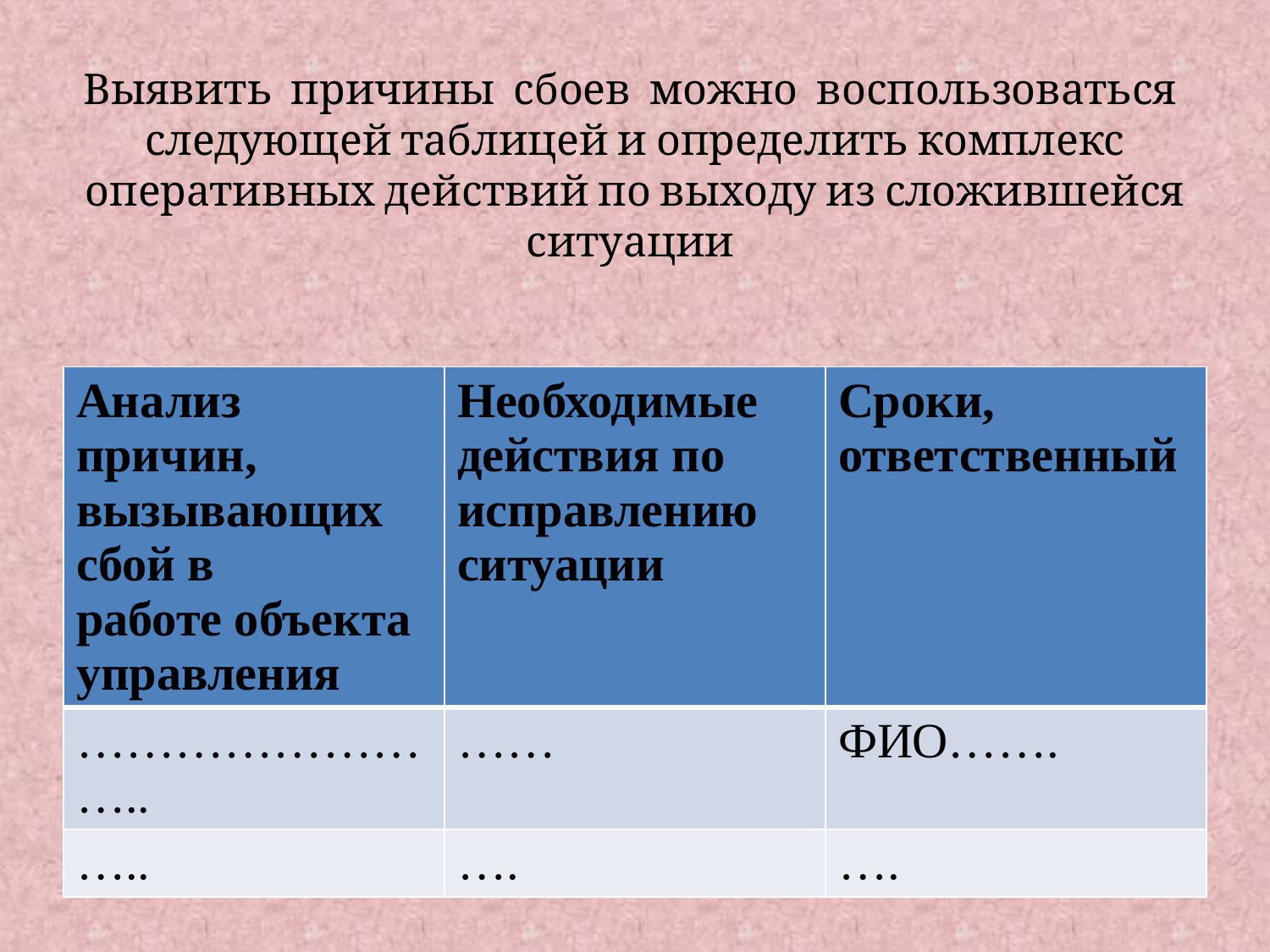

# Выявить  причины  сбоев  можно  воспользоваться  следующей таблицей и определить комплекс оперативных действий по выходу из сложившейся ситуации
| Анализ причин, вызывающих сбой в работе объекта управления | Необходимые действия по исправлению ситуации | Сроки, ответственный |
| --- | --- | --- |
| …………………….. | …… | ФИО……. |
| ….. | …. | …. |